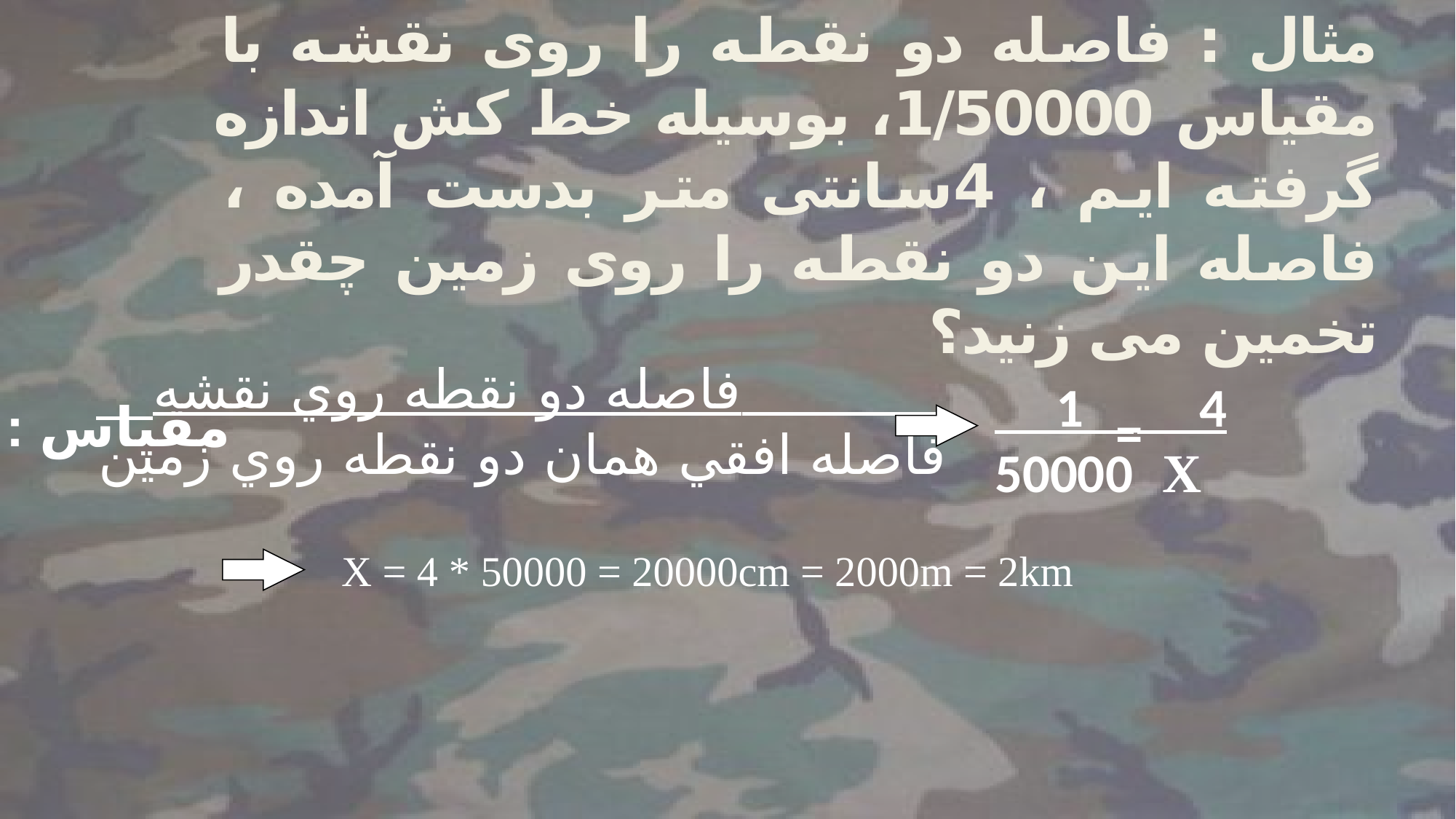

مثال : فاصله دو نقطه را روی نقشه با مقیاس 1/50000، بوسیله خط کش اندازه گرفته ایم ، 4سانتی متر بدست آمده ، فاصله این دو نقطه را روی زمین چقدر تخمین می زنید؟
    فاصله دو نقطه روي نقشه
فاصله افقي همان دو نقطه روي زمين
     1
50000
     4
X
: مقياس
=

X = 4 * 50000 = 20000cm = 2000m = 2km